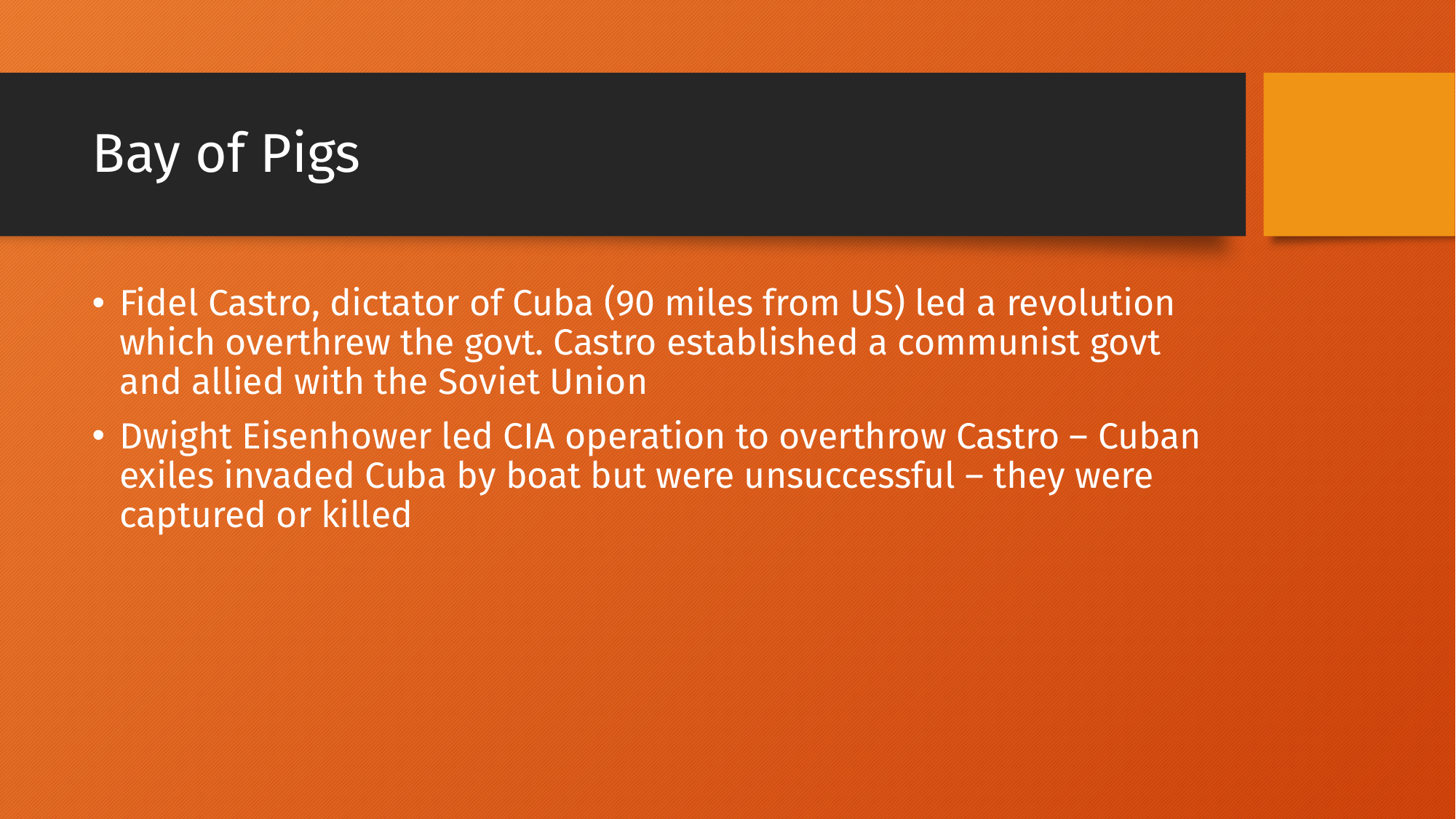

# Bay of Pigs
Fidel Castro, dictator of Cuba (90 miles from US) led a revolution which overthrew the govt. Castro established a communist govt and allied with the Soviet Union
Dwight Eisenhower led CIA operation to overthrow Castro – Cuban exiles invaded Cuba by boat but were unsuccessful – they were captured or killed